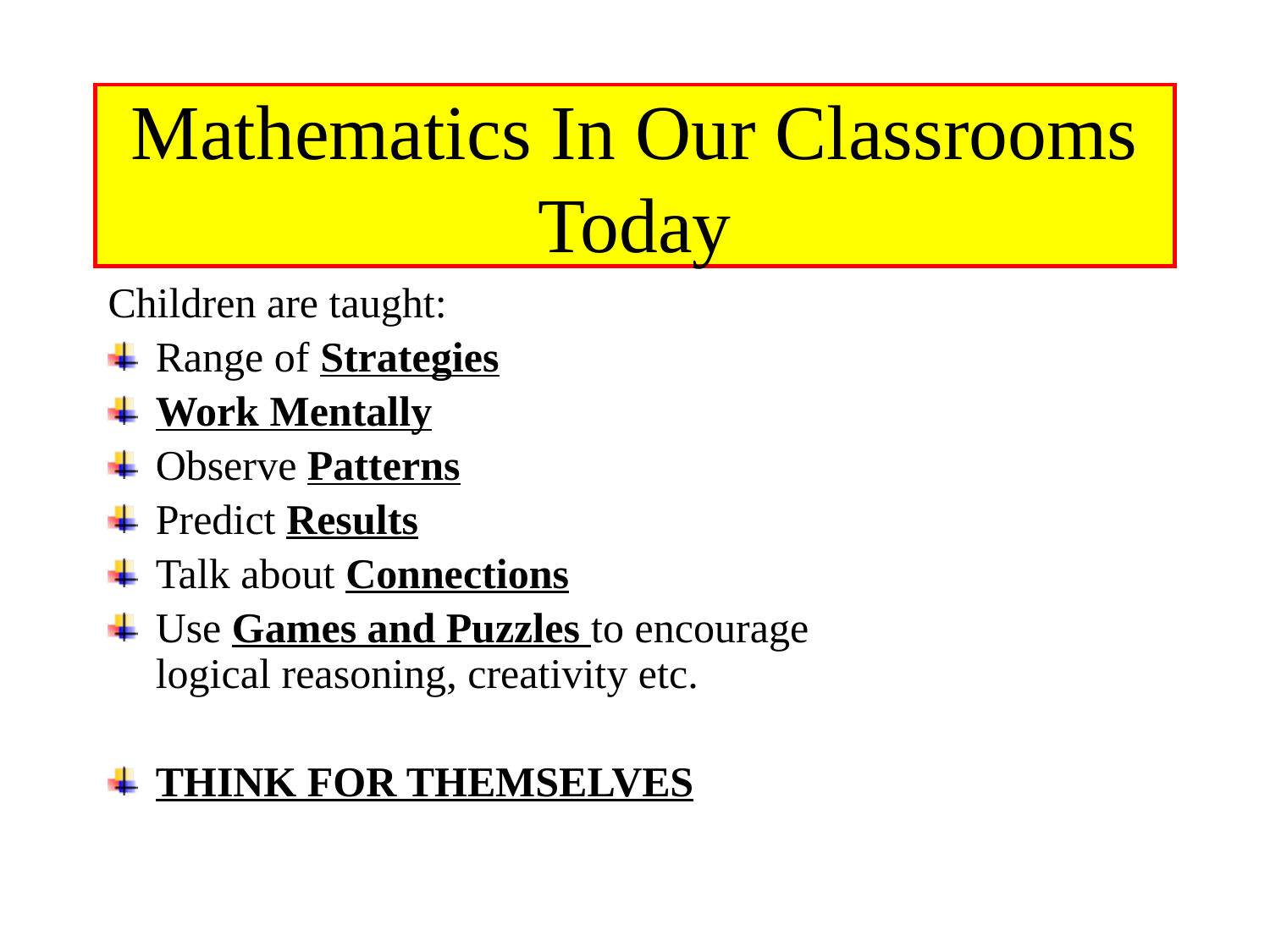

# Mathematics In Our Classrooms Today
Children are taught:
Range of Strategies
Work Mentally
Observe Patterns
Predict Results
Talk about Connections
Use Games and Puzzles to encourage logical reasoning, creativity etc.

THINK FOR THEMSELVES